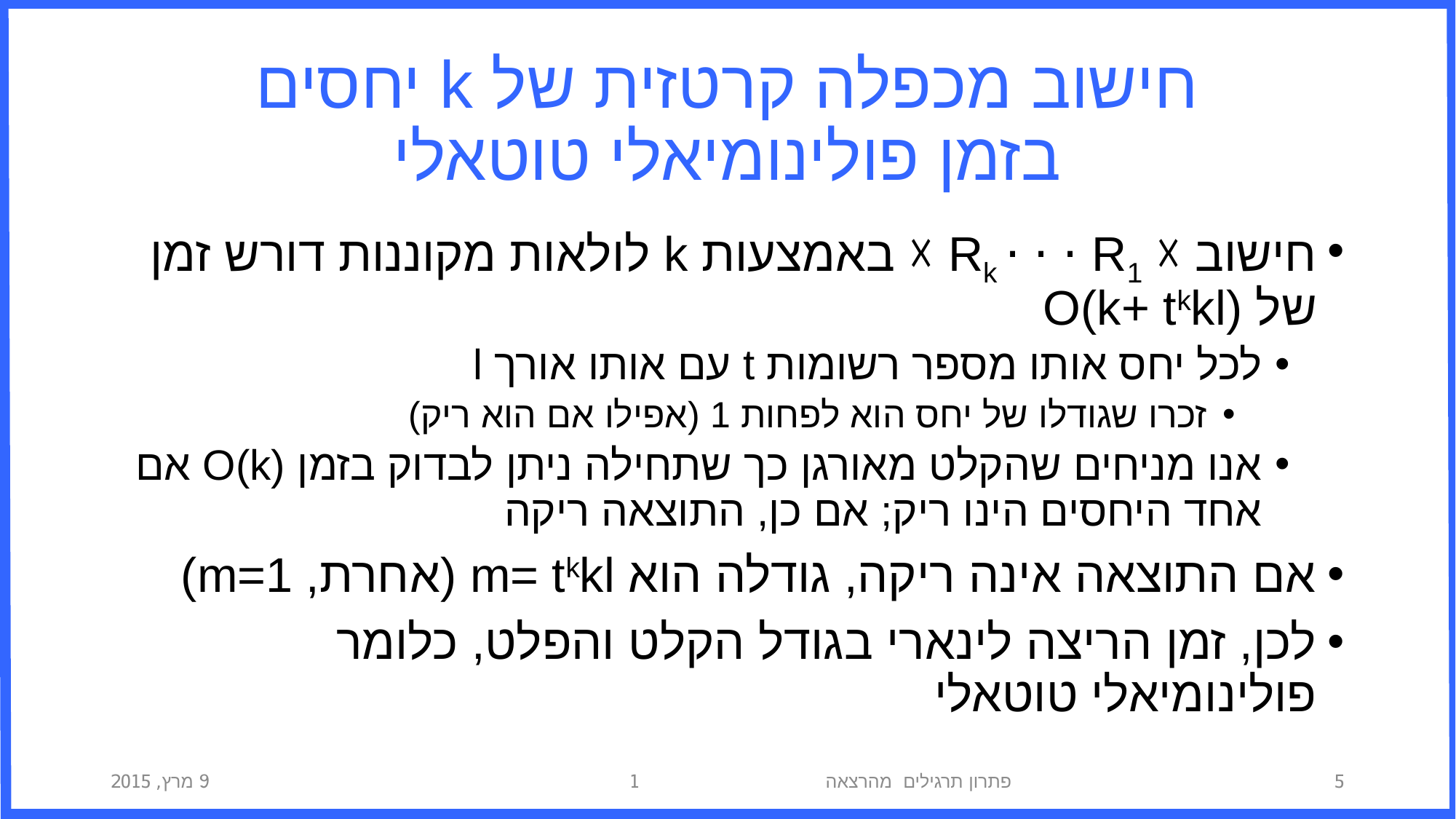

# חישוב מכפלה קרטזית של k יחסים בזמן פולינומיאלי טוטאלי
חישוב ☓ Rk ⋅ ⋅ ⋅ R1 ☓ באמצעות k לולאות מקוננות דורש זמן של O(k+ tkkl)
לכל יחס אותו מספר רשומות t עם אותו אורך l
זכרו שגודלו של יחס הוא לפחות 1 (אפילו אם הוא ריק)
אנו מניחים שהקלט מאורגן כך שתחילה ניתן לבדוק בזמן O(k) אם אחד היחסים הינו ריק; אם כן, התוצאה ריקה
אם התוצאה אינה ריקה, גודלה הוא m= tkkl (אחרת, m=1)
לכן, זמן הריצה לינארי בגודל הקלט והפלט, כלומר פולינומיאלי טוטאלי
9 מרץ, 2015
פתרון תרגילים מהרצאה 1
5